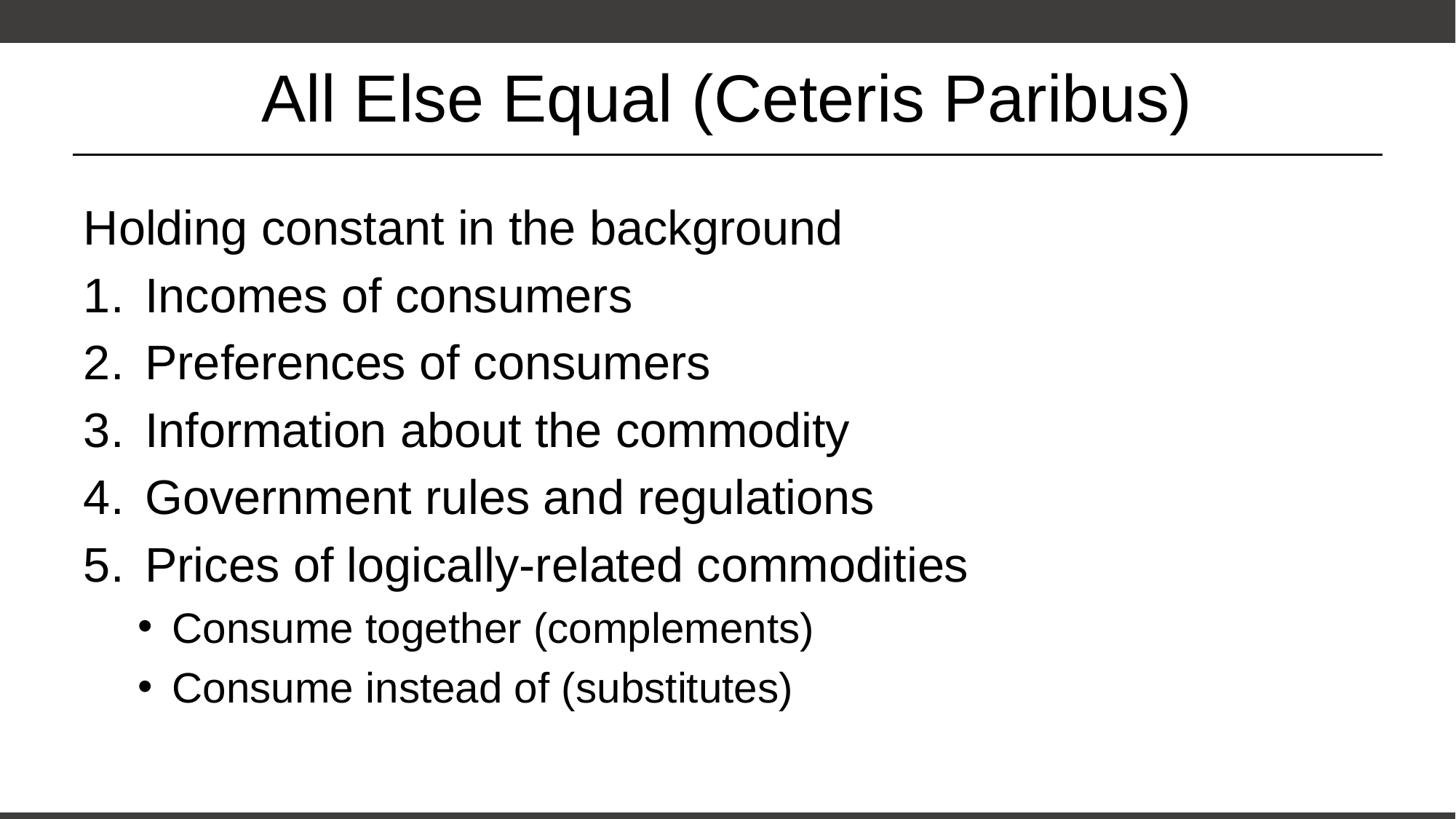

# All Else Equal (Ceteris Paribus)
Holding constant in the background
Incomes of consumers
Preferences of consumers
Information about the commodity
Government rules and regulations
Prices of logically-related commodities
Consume together (complements)
Consume instead of (substitutes)